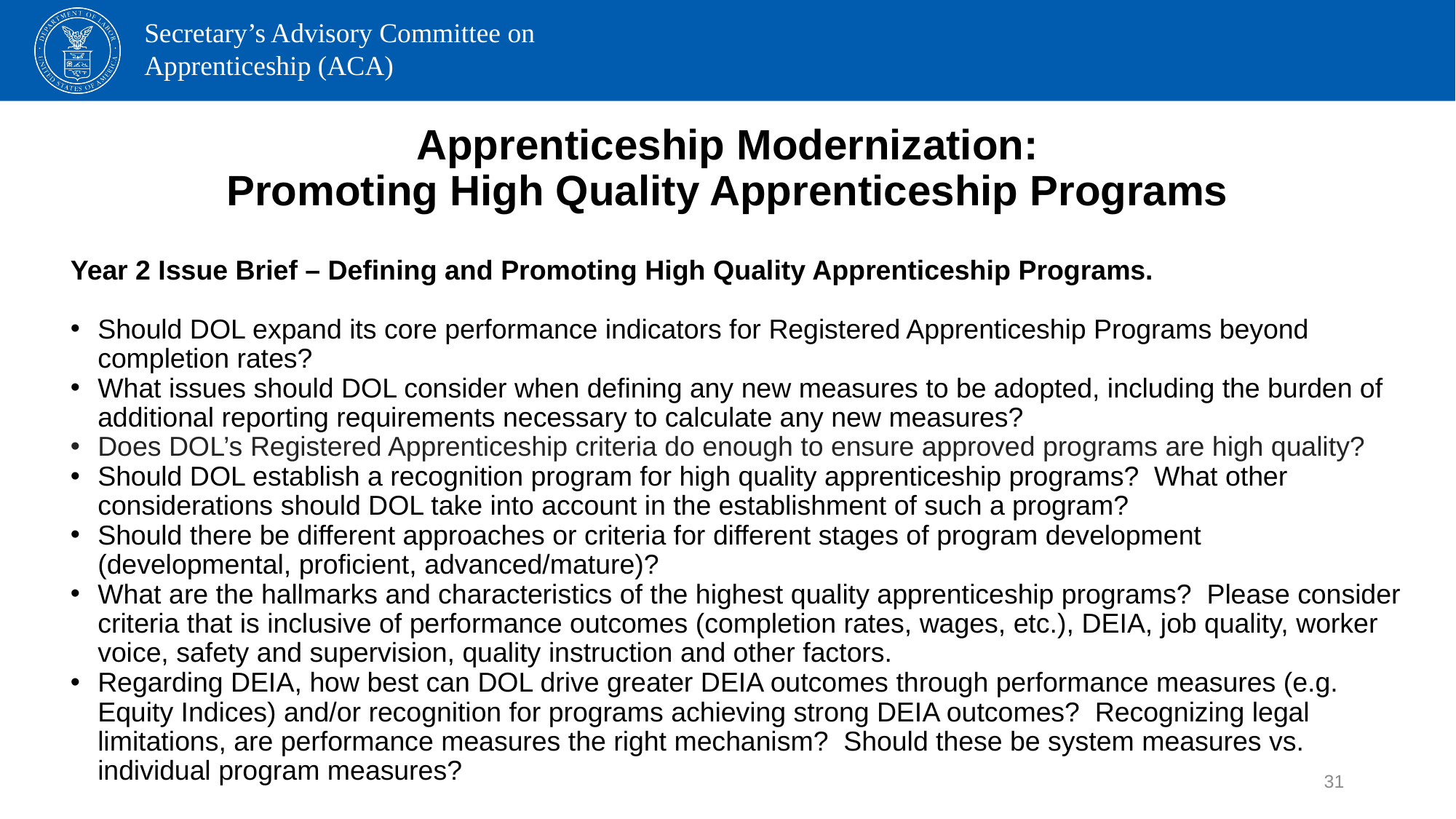

# Apprenticeship Modernization: Promoting High Quality Apprenticeship Programs
Year 2 Issue Brief – Defining and Promoting High Quality Apprenticeship Programs.

Should DOL expand its core performance indicators for Registered Apprenticeship Programs beyond completion rates?
What issues should DOL consider when defining any new measures to be adopted, including the burden of additional reporting requirements necessary to calculate any new measures?
Does DOL’s Registered Apprenticeship criteria do enough to ensure approved programs are high quality?
Should DOL establish a recognition program for high quality apprenticeship programs?  What other considerations should DOL take into account in the establishment of such a program?
Should there be different approaches or criteria for different stages of program development (developmental, proficient, advanced/mature)?
What are the hallmarks and characteristics of the highest quality apprenticeship programs?  Please consider criteria that is inclusive of performance outcomes (completion rates, wages, etc.), DEIA, job quality, worker voice, safety and supervision, quality instruction and other factors.
Regarding DEIA, how best can DOL drive greater DEIA outcomes through performance measures (e.g. Equity Indices) and/or recognition for programs achieving strong DEIA outcomes?  Recognizing legal limitations, are performance measures the right mechanism?  Should these be system measures vs. individual program measures?
31